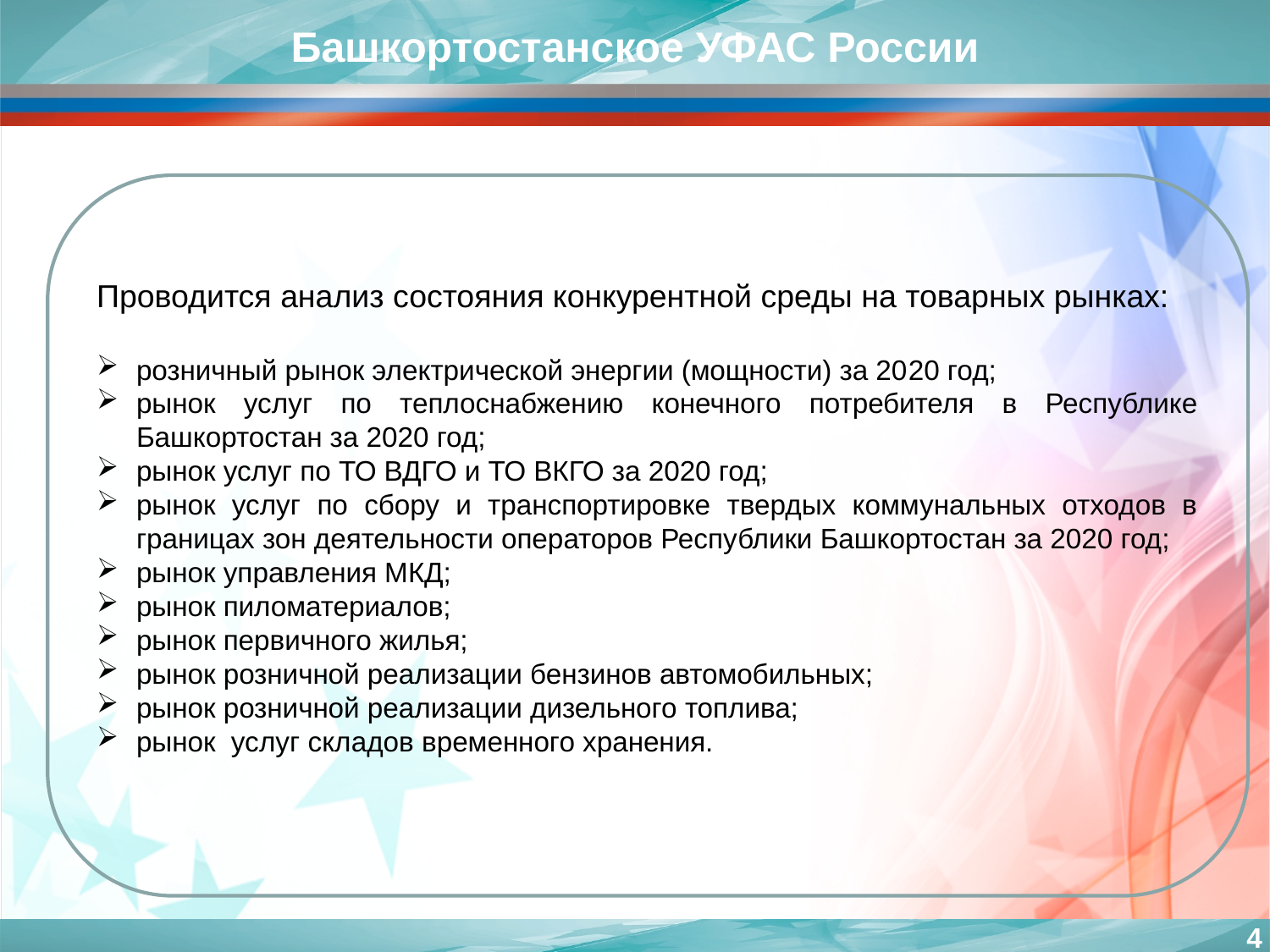

Башкортостанское УФАС России
Проводится анализ состояния конкурентной среды на товарных рынках:

розничный рынок электрической энергии (мощности) за 2020 год;
рынок услуг по теплоснабжению конечного потребителя в Республике Башкортостан за 2020 год;
рынок услуг по ТО ВДГО и ТО ВКГО за 2020 год;
рынок услуг по сбору и транспортировке твердых коммунальных отходов в границах зон деятельности операторов Республики Башкортостан за 2020 год;
рынок управления МКД;
рынок пиломатериалов;
рынок первичного жилья;
рынок розничной реализации бензинов автомобильных;
рынок розничной реализации дизельного топлива;
рынок  услуг складов временного хранения.

4